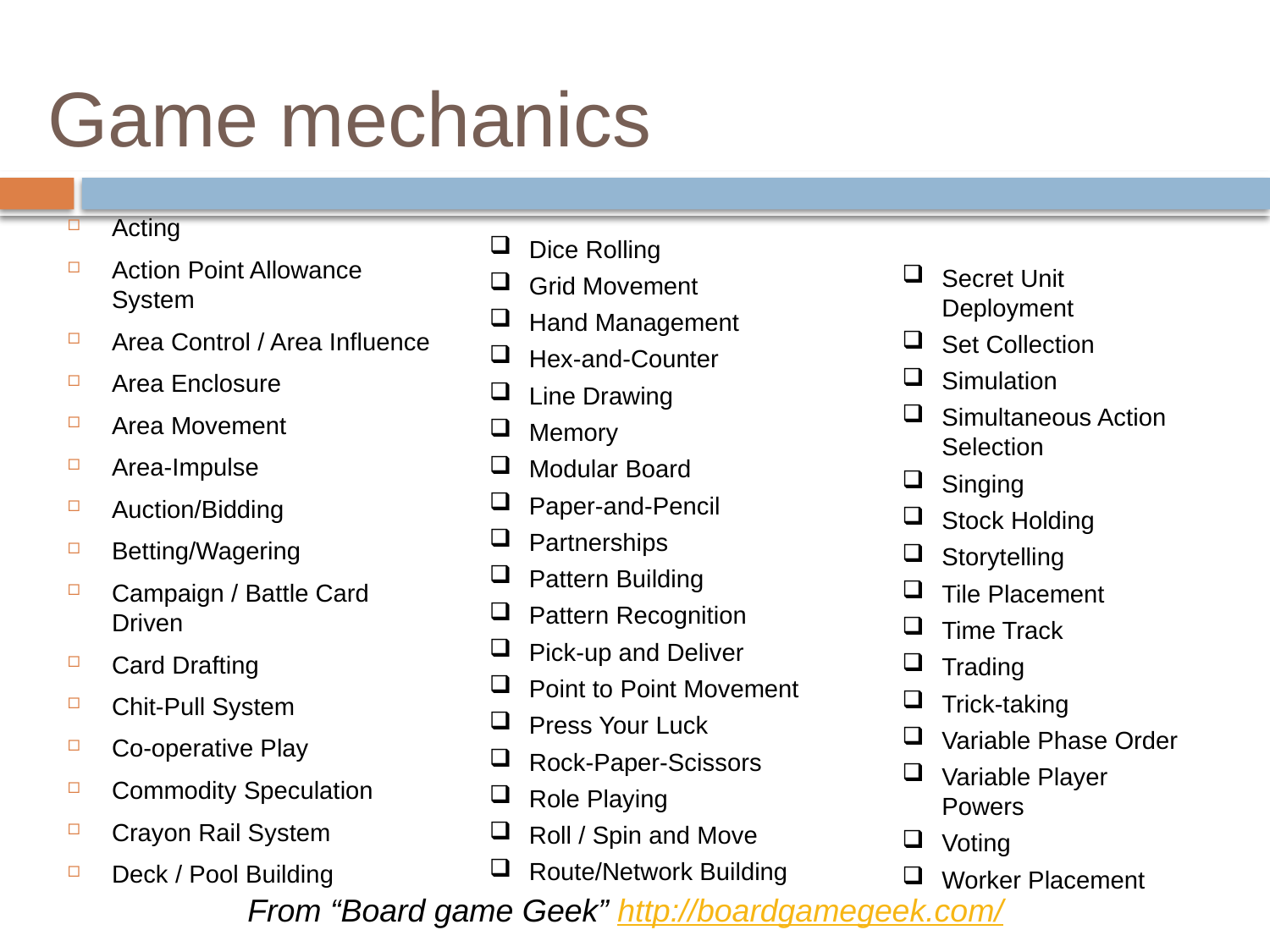

# Game mechanics
Acting
Action Point Allowance System
Area Control / Area Influence
Area Enclosure
Area Movement
Area-Impulse
Auction/Bidding
Betting/Wagering
Campaign / Battle Card Driven
Card Drafting
Chit-Pull System
Co-operative Play
Commodity Speculation
Crayon Rail System
Deck / Pool Building
Dice Rolling
Grid Movement
Hand Management
Hex-and-Counter
Line Drawing
Memory
Modular Board
Paper-and-Pencil
Partnerships
Pattern Building
Pattern Recognition
Pick-up and Deliver
Point to Point Movement
Press Your Luck
Rock-Paper-Scissors
Role Playing
Roll / Spin and Move
Route/Network Building
Secret Unit Deployment
Set Collection
Simulation
Simultaneous Action Selection
Singing
Stock Holding
Storytelling
Tile Placement
Time Track
Trading
Trick-taking
Variable Phase Order
Variable Player Powers
Voting
Worker Placement

From “Board game Geek” http://boardgamegeek.com/